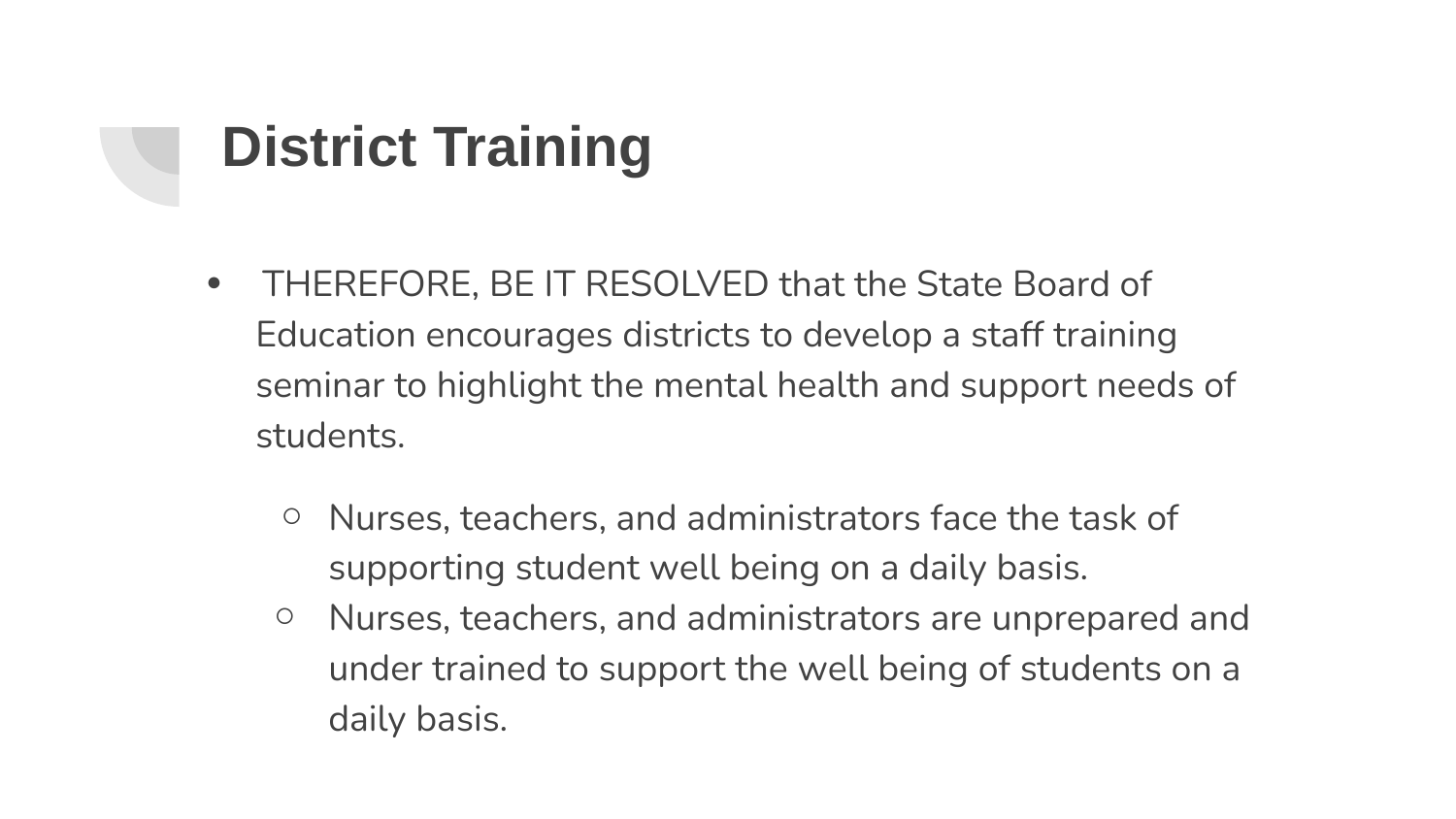

# District Training
 THEREFORE, BE IT RESOLVED that the State Board of Education encourages districts to develop a staff training seminar to highlight the mental health and support needs of students.
Nurses, teachers, and administrators face the task of supporting student well being on a daily basis.
Nurses, teachers, and administrators are unprepared and under trained to support the well being of students on a daily basis.